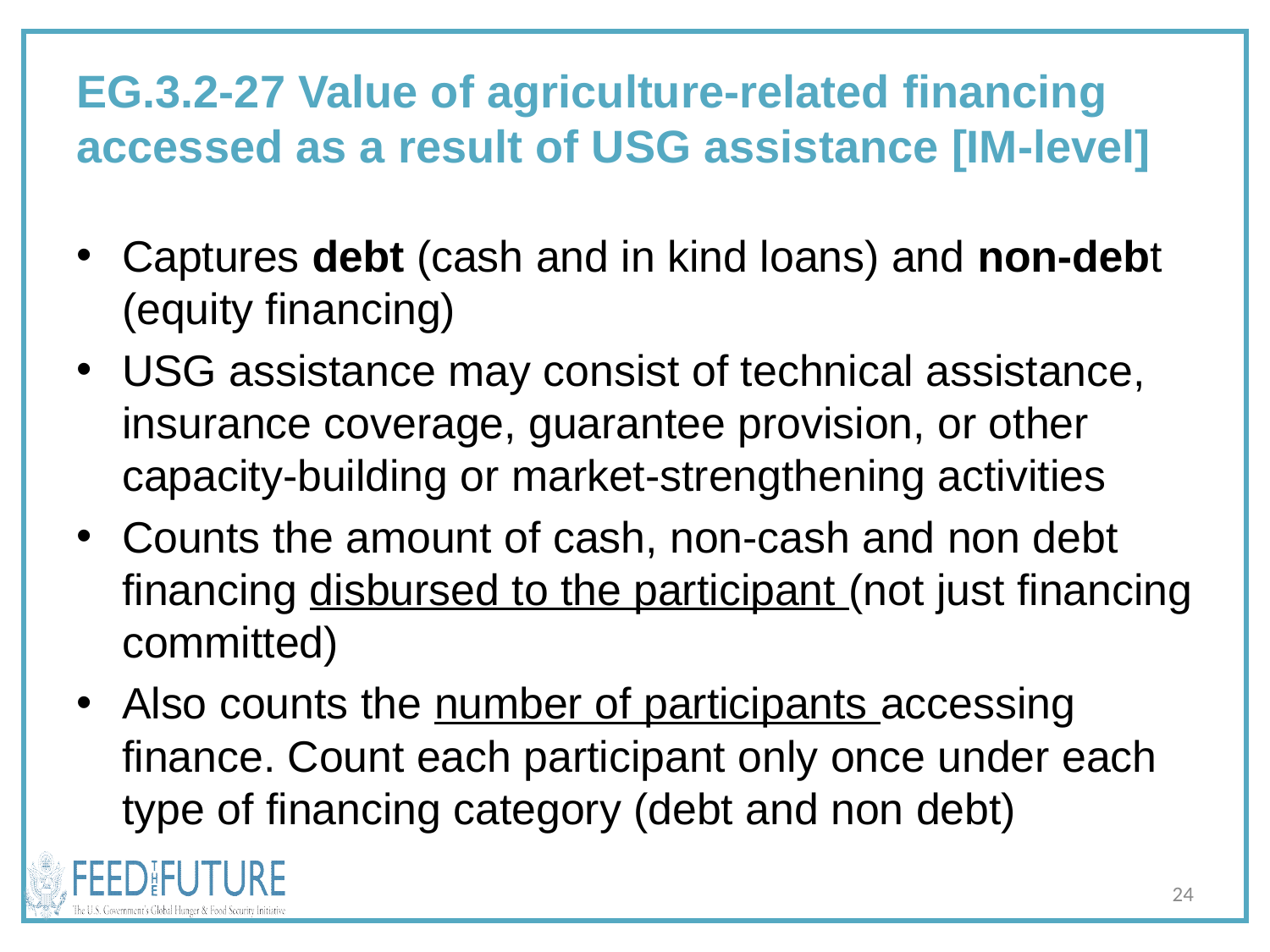

# EG.3.2-27 Value of agriculture-related financing accessed as a result of USG assistance [IM-level]
Captures debt (cash and in kind loans) and non-debt (equity financing)
USG assistance may consist of technical assistance, insurance coverage, guarantee provision, or other capacity-building or market-strengthening activities
Counts the amount of cash, non-cash and non debt financing disbursed to the participant (not just financing committed)
Also counts the number of participants accessing finance. Count each participant only once under each type of financing category (debt and non debt)

24